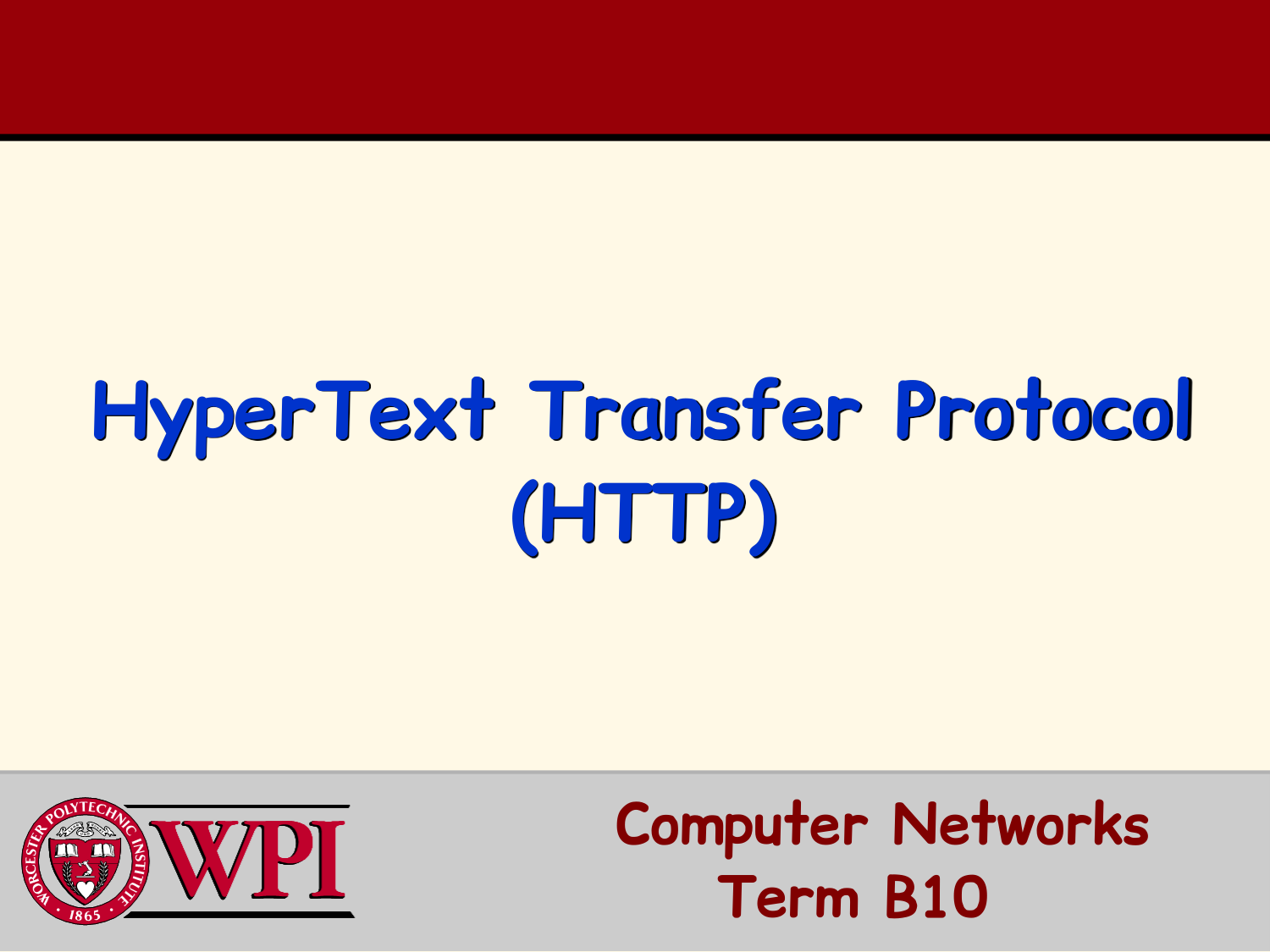

# HyperText Transfer Protocol (HTTP)
    Computer Networks
Term B10